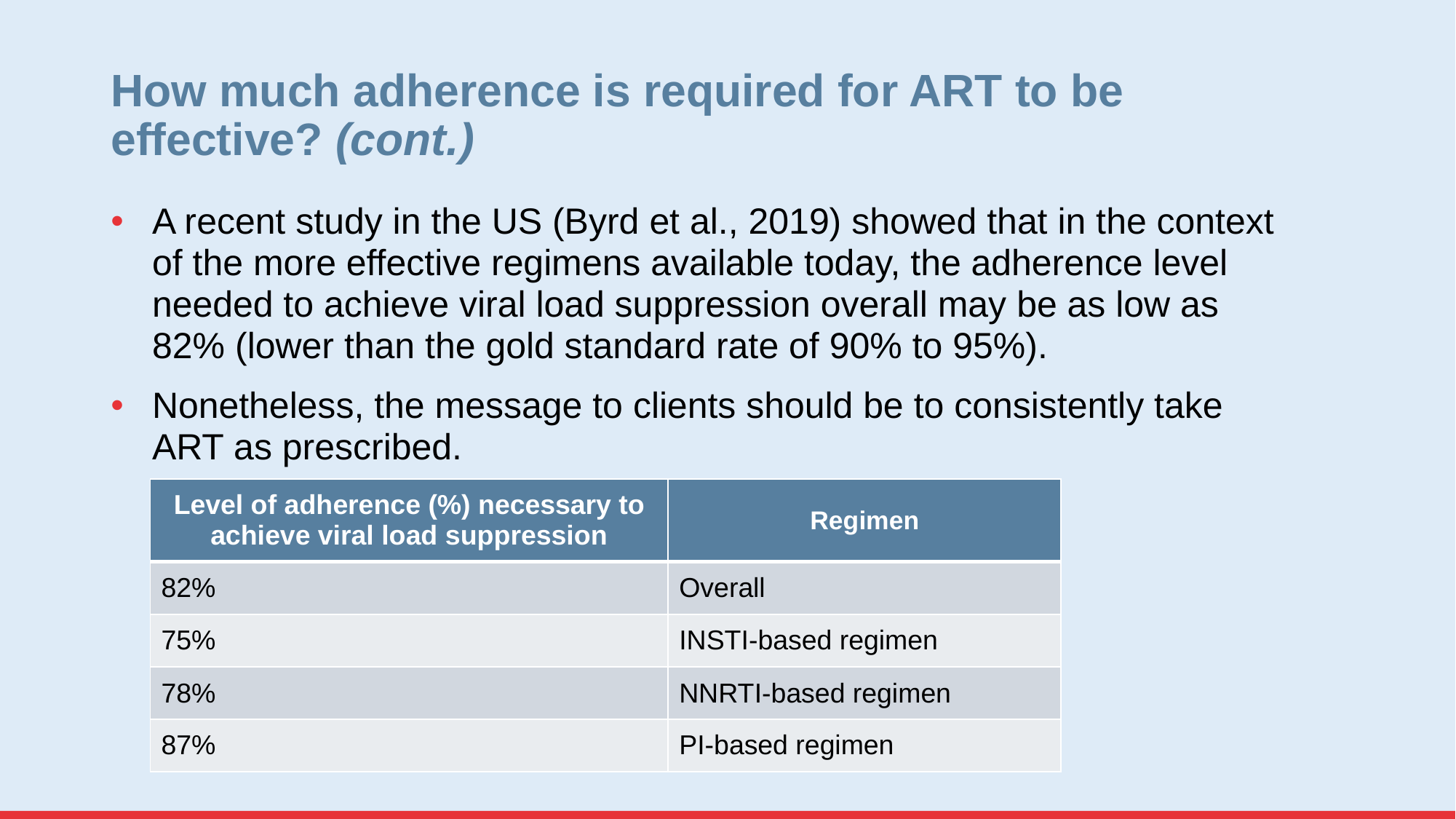

# How much adherence is required for ART to be effective? (cont.)
A recent study in the US (Byrd et al., 2019) showed that in the context of the more effective regimens available today, the adherence level needed to achieve viral load suppression overall may be as low as 82% (lower than the gold standard rate of 90% to 95%).
Nonetheless, the message to clients should be to consistently take ART as prescribed.

| Level of adherence (%) necessary to achieve viral load suppression | Regimen |
| --- | --- |
| 82% | Overall |
| 75% | INSTI-based regimen |
| 78% | NNRTI-based regimen |
| 87% | PI-based regimen |